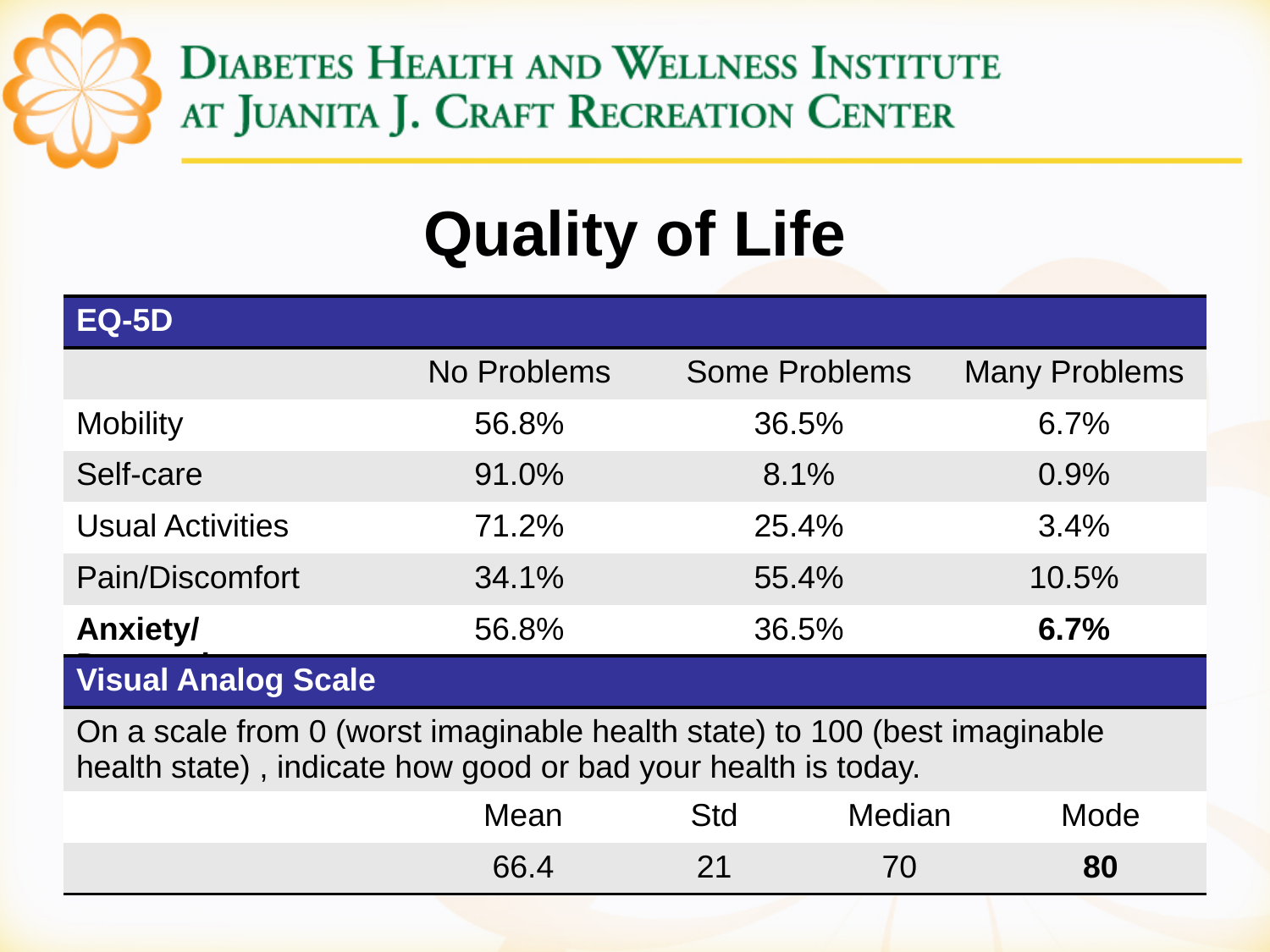

# Quality of Life
| EQ-5D |  |  |  |
| --- | --- | --- | --- |
|  | No Problems | Some Problems | Many Problems |
| Mobility | 56.8% | 36.5% | 6.7% |
| Self-care | 91.0% | 8.1% | 0.9% |
| Usual Activities | 71.2% | 25.4% | 3.4% |
| Pain/Discomfort | 34.1% | 55.4% | 10.5% |
| Anxiety/Depression | 56.8% | 36.5% | 6.7% |
| Visual Analog Scale |  |  |  |  |
| --- | --- | --- | --- | --- |
| On a scale from 0 (worst imaginable health state) to 100 (best imaginable health state) , indicate how good or bad your health is today. |  |  |  |  |
|  | Mean | Std | Median | Mode |
|  | 66.4 | 21 | 70 | 80 |